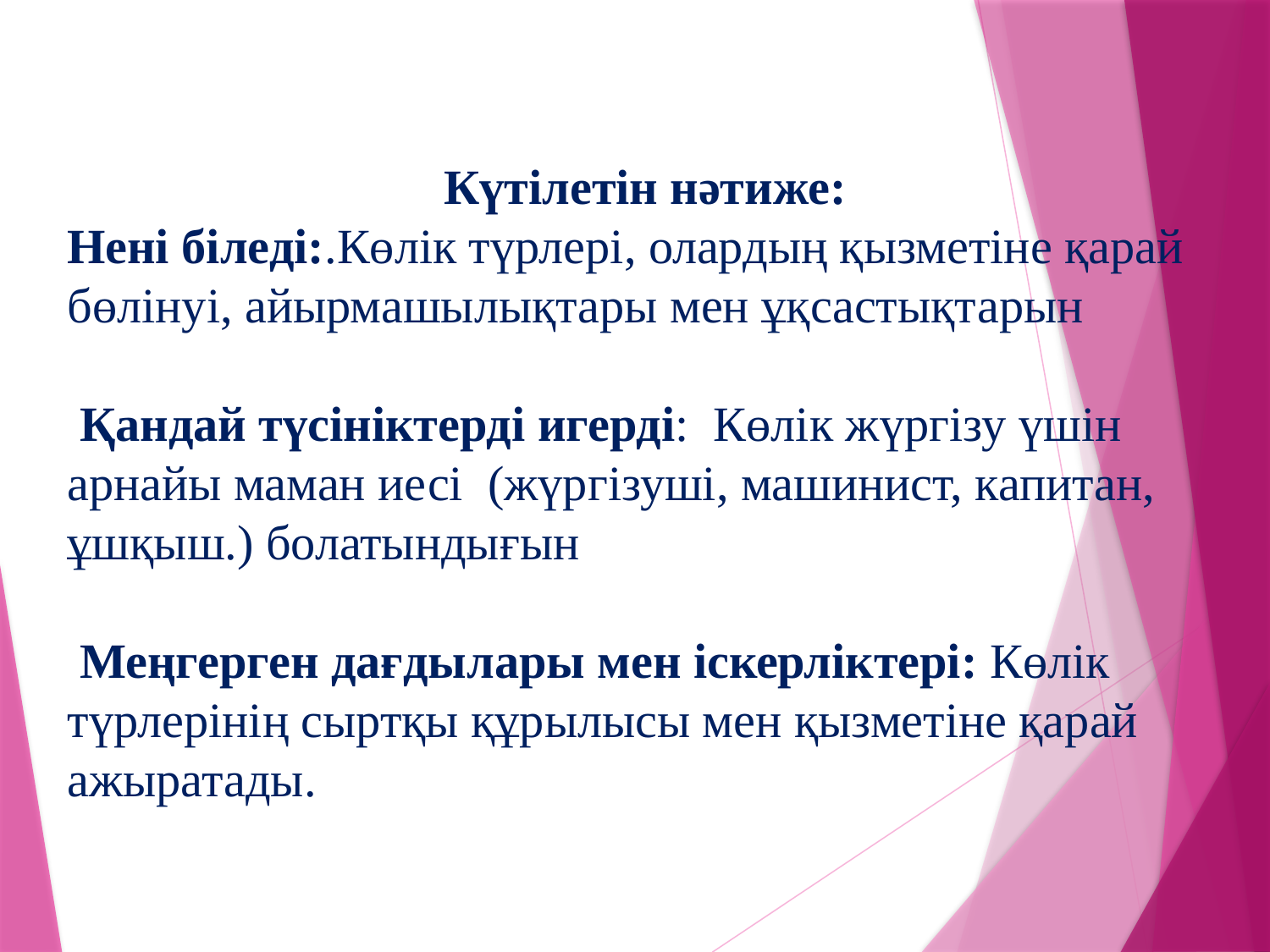

Күтілетін нәтиже:
Нені біледі:.Көлік түрлері, олардың қызметіне қарай бөлінуі, айырмашылықтары мен ұқсастықтарын

 Қандай түсініктерді игерді:  Көлік жүргізу үшін арнайы маман иесі  (жүргізуші, машинист, капитан, ұшқыш.) болатындығын

 Меңгерген дағдылары мен іскерліктері: Көлік түрлерінің сыртқы құрылысы мен қызметіне қарай ажыратады.